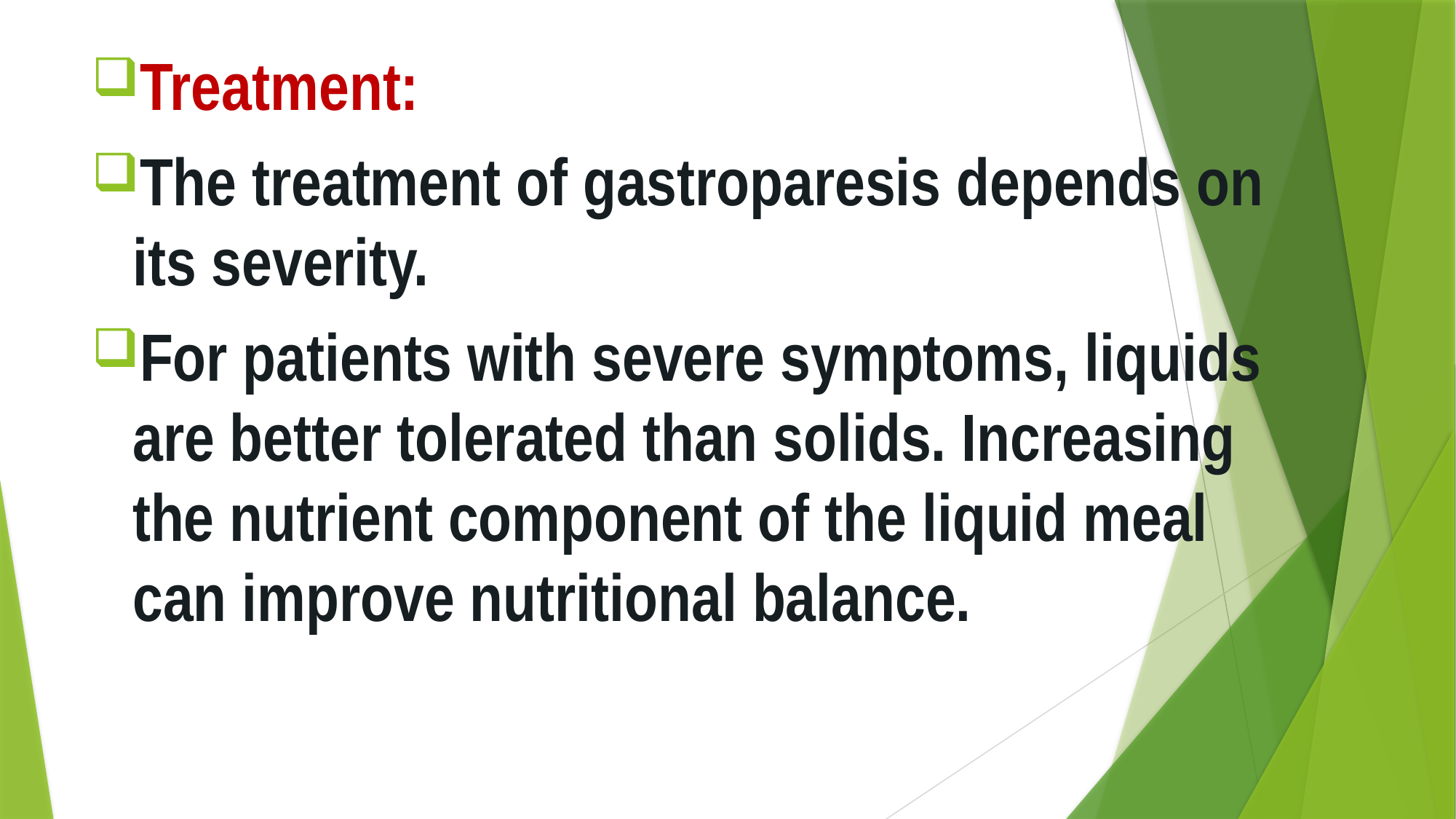

Treatment:
The treatment of gastroparesis depends on its severity.
For patients with severe symptoms, liquids are better tolerated than solids. Increasing the nutrient component of the liquid meal can improve nutritional balance.